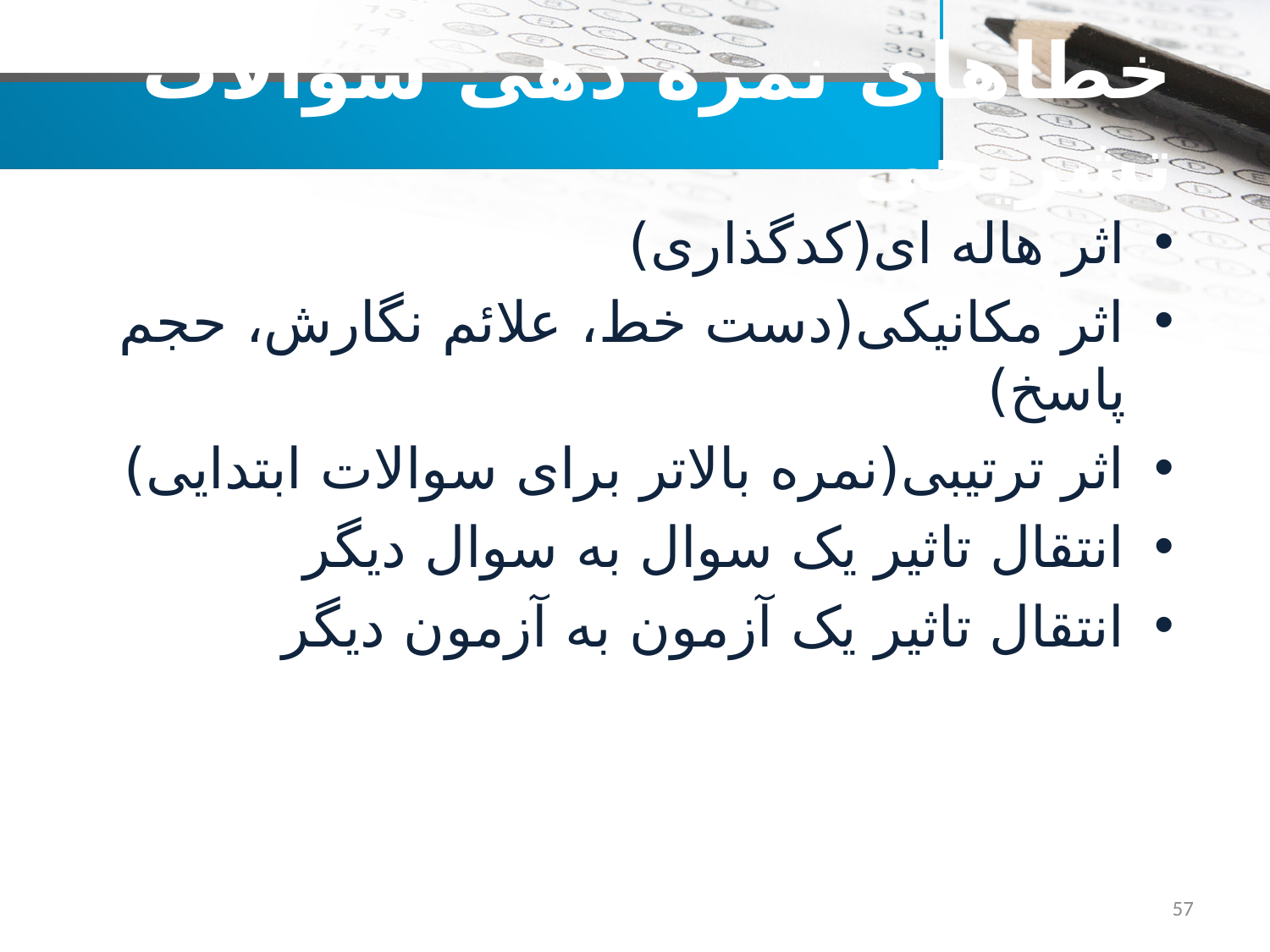

# خطاهای نمره دهی سوالات تشریحی
اثر هاله ای(کدگذاری)
اثر مکانیکی(دست خط، علائم نگارش، حجم پاسخ)
اثر ترتیبی(نمره بالاتر برای سوالات ابتدایی)
انتقال تاثیر یک سوال به سوال دیگر
انتقال تاثیر یک آزمون به آزمون دیگر
57